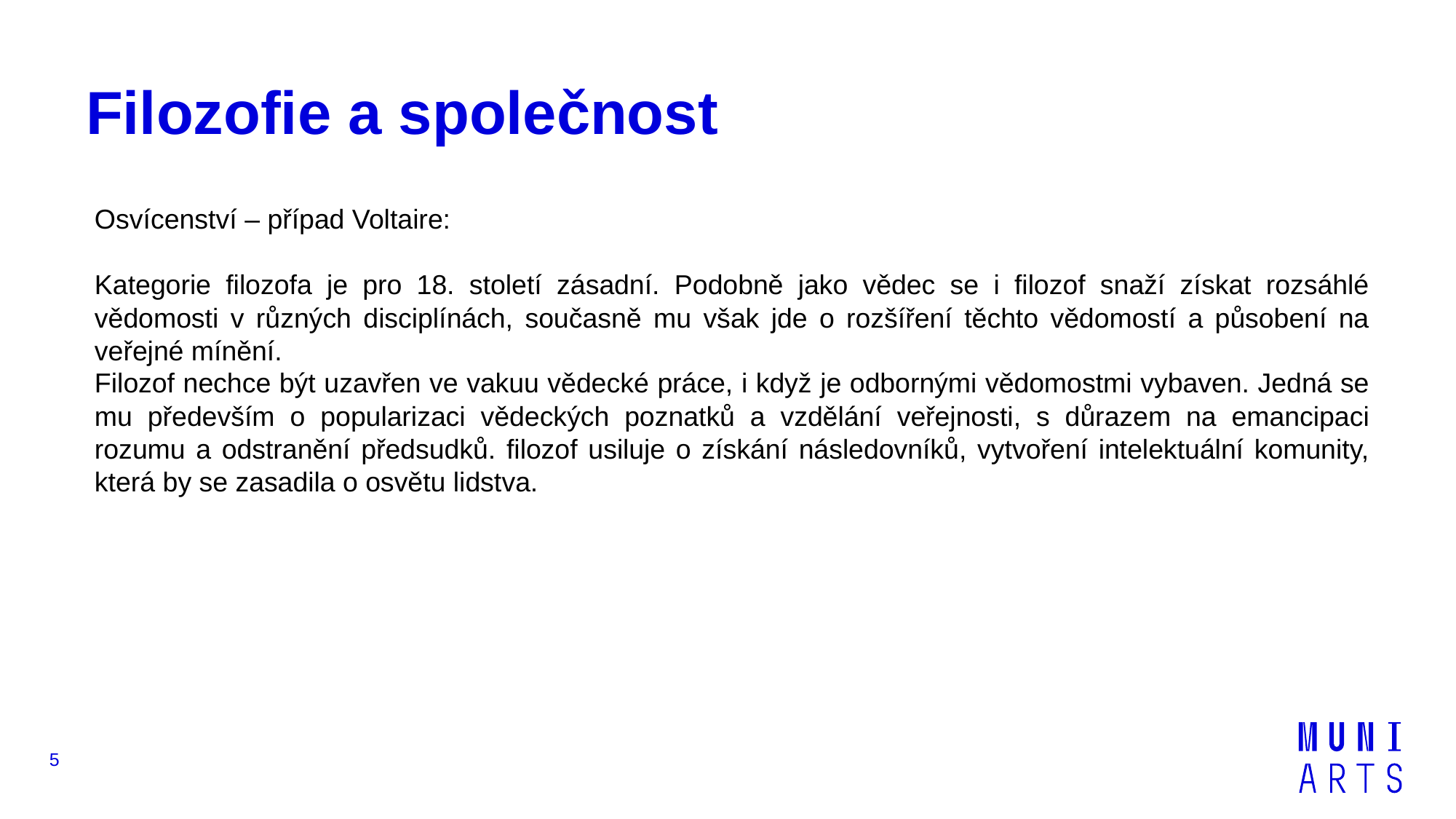

# Filozofie a společnost
Osvícenství – případ Voltaire:

Kategorie filozofa je pro 18. století zásadní. Podobně jako vědec se i filozof snaží získat rozsáhlé vědomosti v různých disciplínách, současně mu však jde o rozšíření těchto vědomostí a působení na veřejné mínění.
Filozof nechce být uzavřen ve vakuu vědecké práce, i když je odbornými vědomostmi vybaven. Jedná se mu především o popularizaci vědeckých poznatků a vzdělání veřejnosti, s důrazem na emancipaci rozumu a odstranění předsudků. filozof usiluje o získání následovníků, vytvoření intelektuální komunity, která by se zasadila o osvětu lidstva.

5